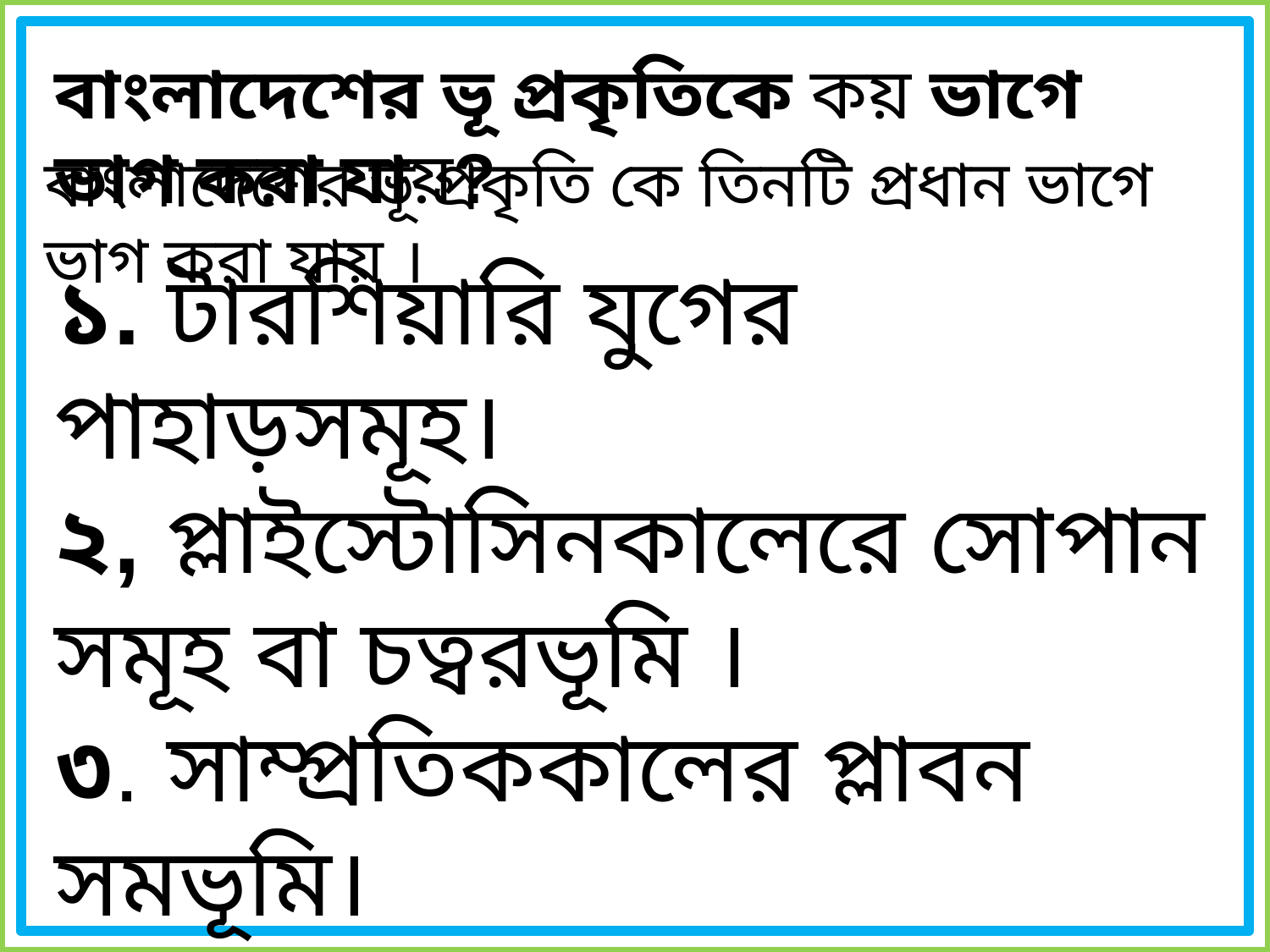

বাংলাদেশের ভূ প্রকৃতিকে কয় ভাগে ভাগ করা যায়?
বাংলাদেশের ভূ প্রকৃতি কে তিনটি প্রধান ভাগে ভাগ করা যায় ।
১. টারশিয়ারি যুগের পাহাড়সমূহ।
২, প্লাইস্টোসিনকালেরে সোপান সমূহ বা চত্বরভূমি ।
৩. সাম্প্রতিককালের প্লাবন সমভূমি।